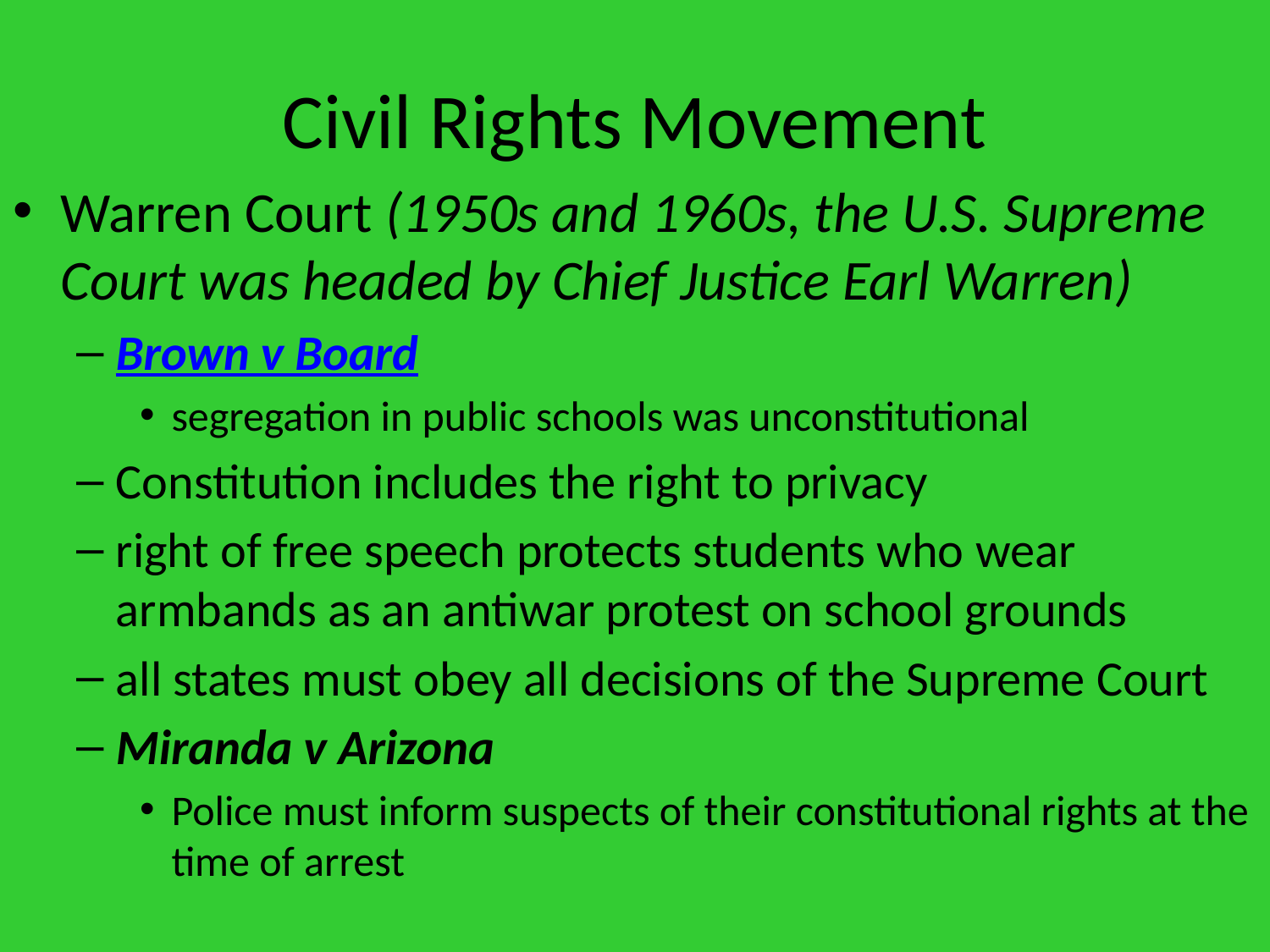

# Civil Rights Movement
Warren Court (1950s and 1960s, the U.S. Supreme Court was headed by Chief Justice Earl Warren)
Brown v Board
segregation in public schools was unconstitutional
Constitution includes the right to privacy
right of free speech protects students who wear armbands as an antiwar protest on school grounds
all states must obey all decisions of the Supreme Court
Miranda v Arizona
Police must inform suspects of their constitutional rights at the time of arrest